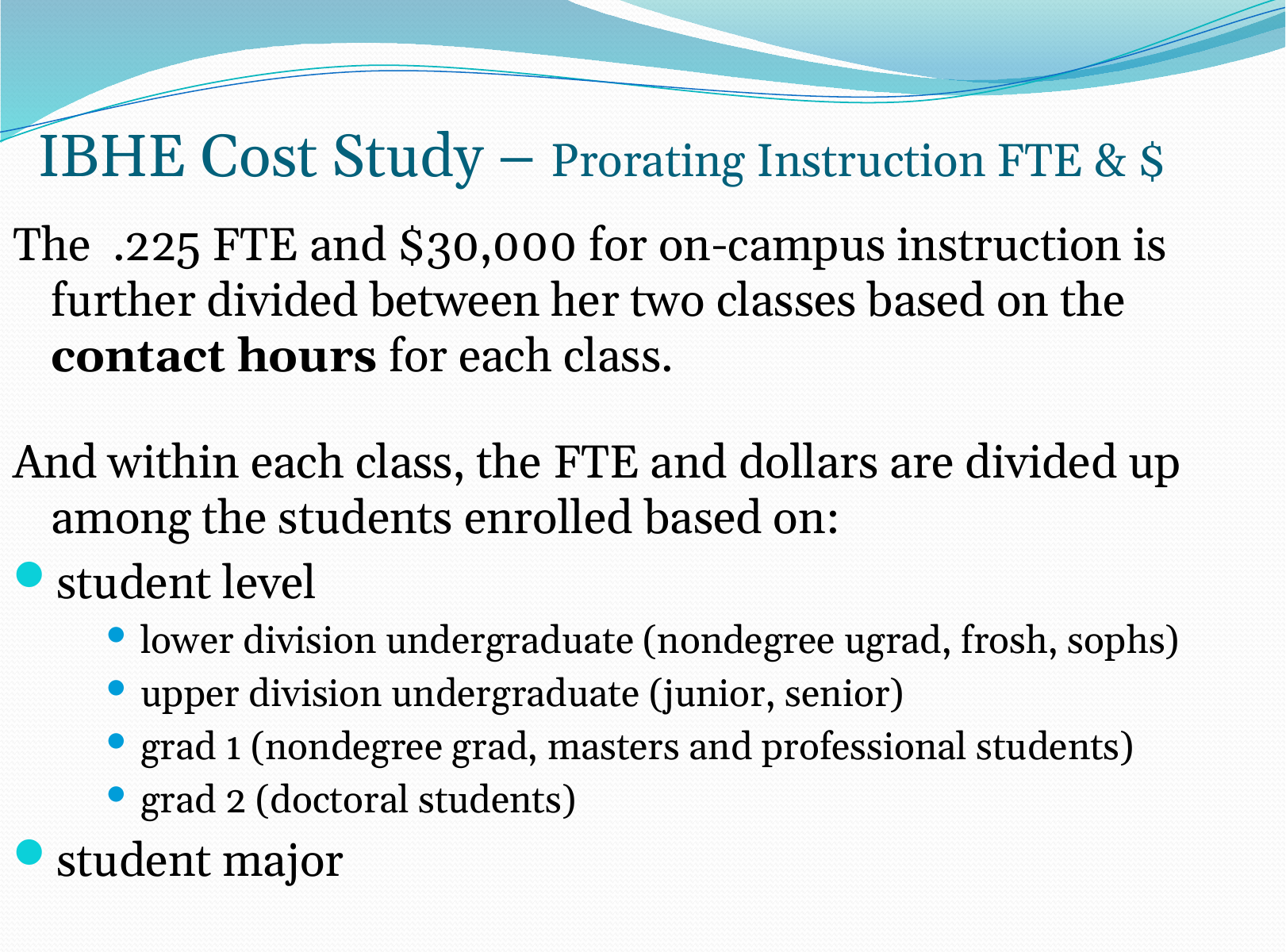

# IBHE Cost Study – Prorating Instruction FTE & $
The  .225 FTE and $30,000 for on-campus instruction is further divided between her two classes based on the contact hours for each class.

And within each class, the FTE and dollars are divided up among the students enrolled based on:
student level
lower division undergraduate (nondegree ugrad, frosh, sophs)
upper division undergraduate (junior, senior)
grad 1 (nondegree grad, masters and professional students)
grad 2 (doctoral students)
student major